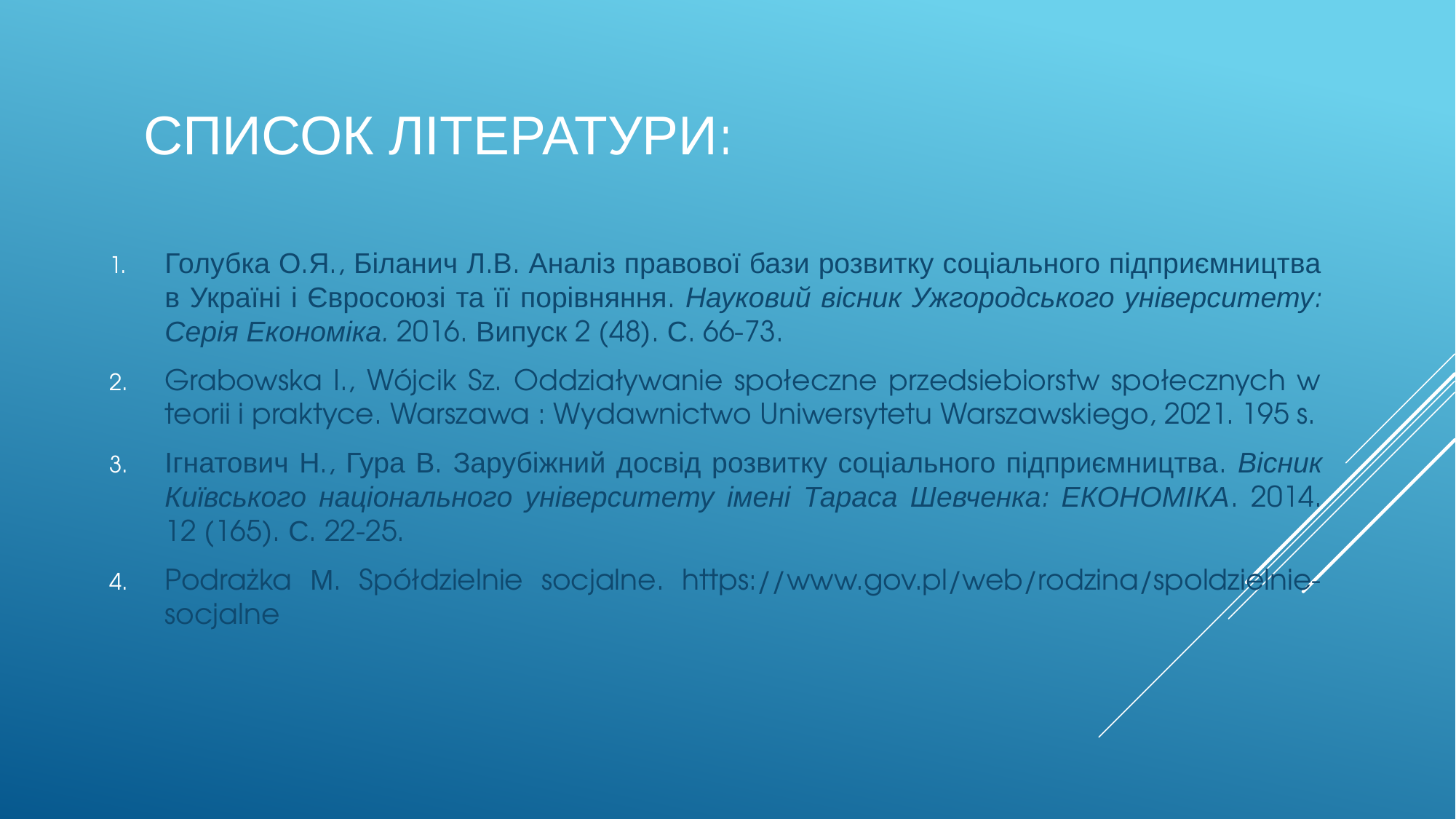

# Список Літератури:
Голубка О.Я., Біланич Л.В. Аналіз правової бази розвитку соціального підприємництва в Україні і Євросоюзі та її порівняння. Науковий вісник Ужгородського університету: Серія Економіка. 2016. Випуск 2 (48). С. 66-73.
Grabowska I., Wójcik Sz. Oddziaływanie społeczne przedsiebiorstw społecznych w teorii i praktyce. Warszawa : Wydawnictwo Uniwersytetu Warszawskiego, 2021. 195 s.
Ігнатович Н., Гура В. Зарубіжний досвід розвитку соціального підприємництва. Вісник Київського національного університету імені Тараса Шевченка: ЕКОНОМІКА. 2014. 12 (165). С. 22-25.
Podrażka М. Spółdzielnie socjalne. https://www.gov.pl/web/rodzina/spoldzielnie-socjalne